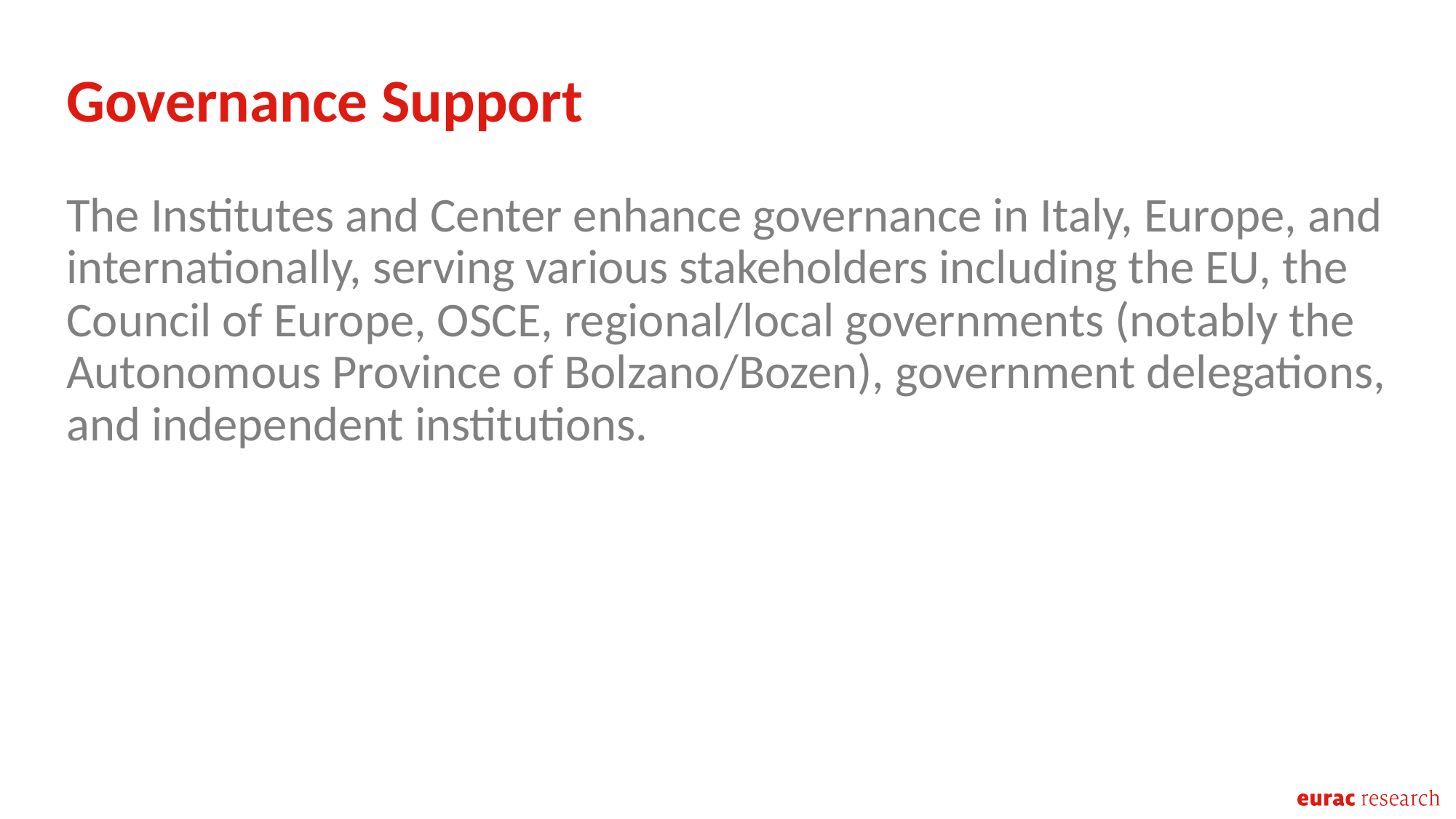

Governance Support

The Institutes and Center enhance governance in Italy, Europe, and internationally, serving various stakeholders including the EU, the Council of Europe, OSCE, regional/local governments (notably the Autonomous Province of Bolzano/Bozen), government delegations, and independent institutions.